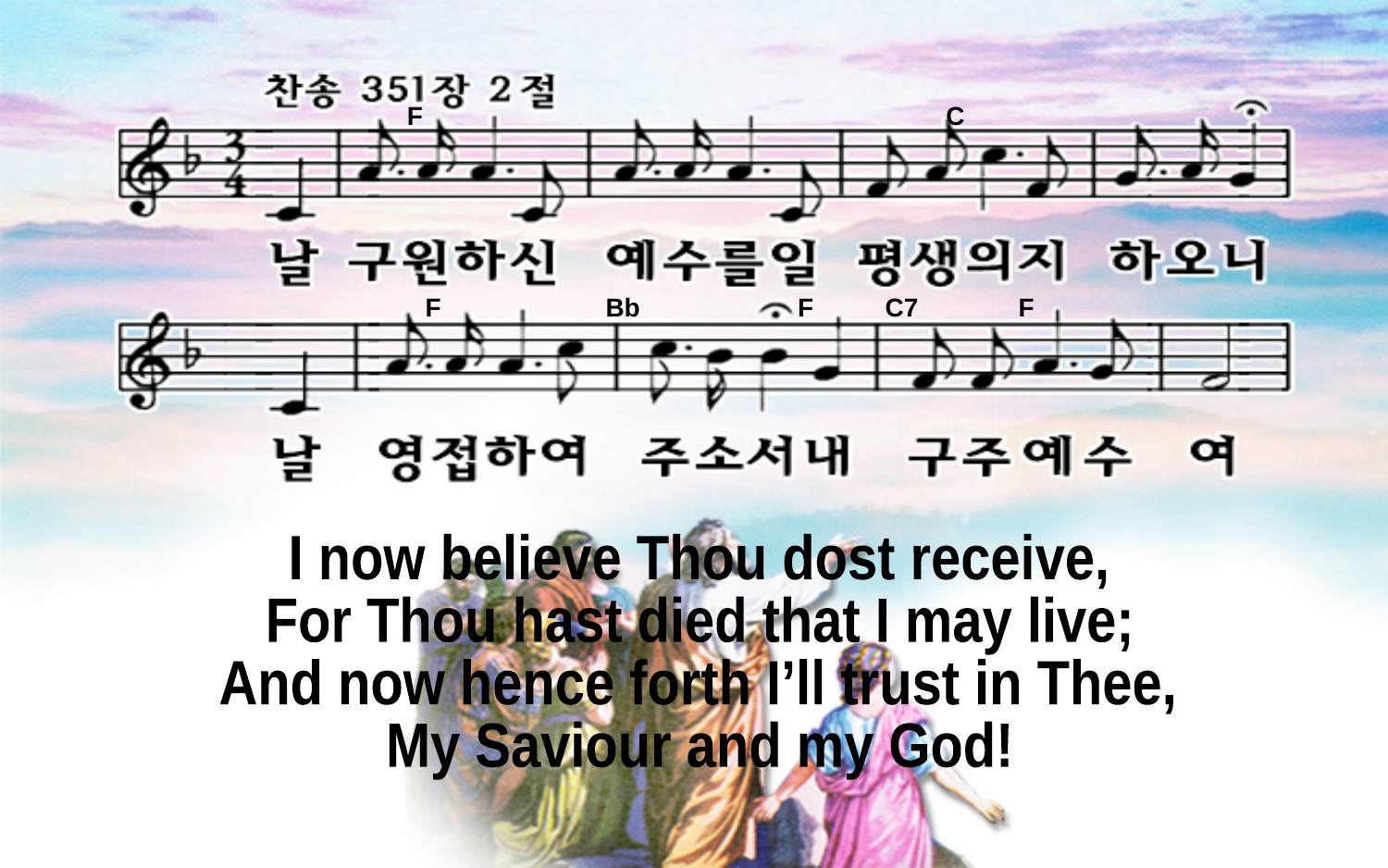

F                                                                         C
F                       Bb                      F          C7              F
I now believe Thou dost receive,
For Thou hast died that I may live;
And now hence forth I’ll trust in Thee,
My Saviour and my God!